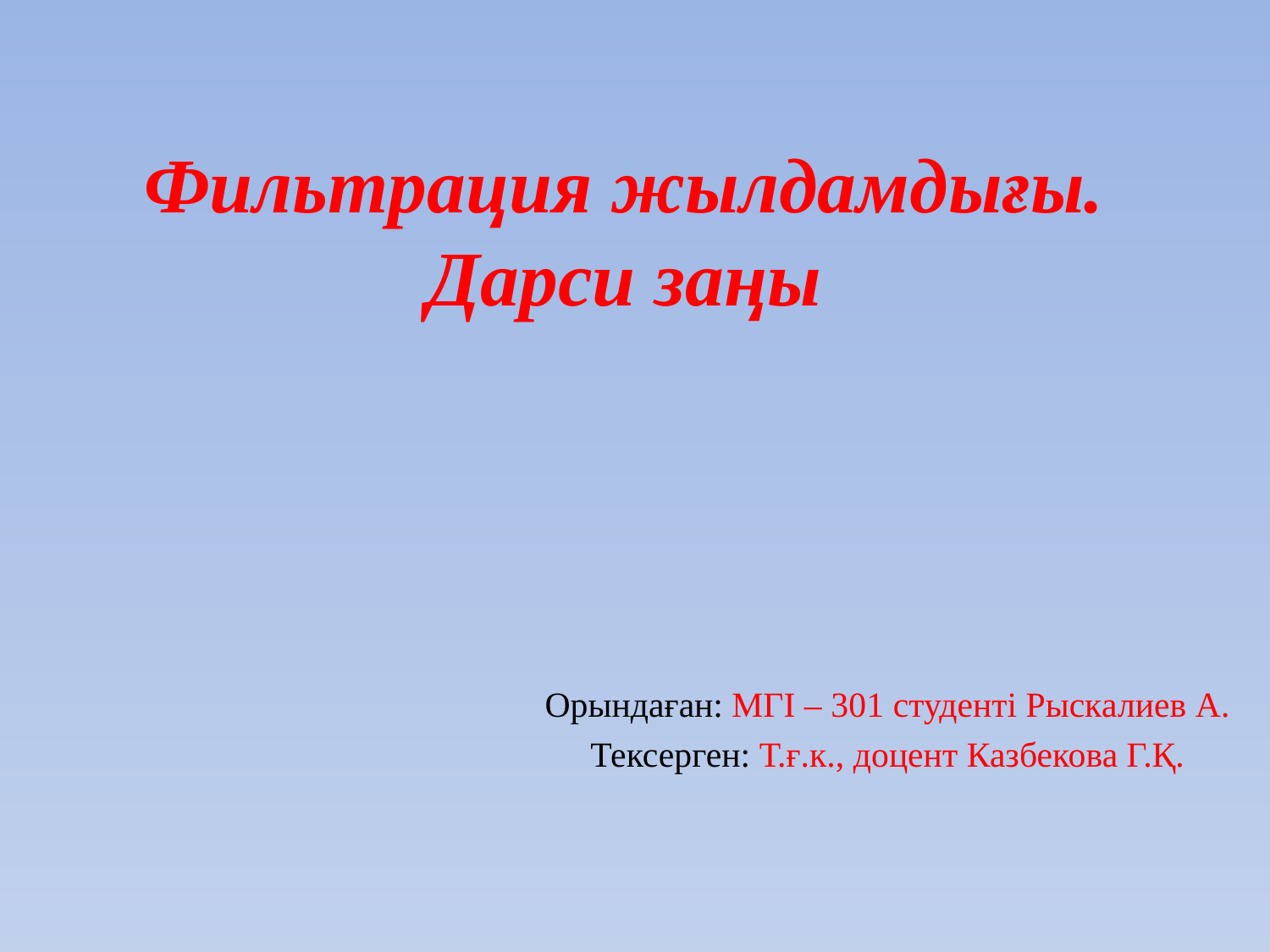

# Фильтрация жылдамдығы. Дарси заңы
Орындаған: МГІ – 301 студенті Рыскалиев А.
Тексерген: Т.ғ.к., доцент Казбекова Г.Қ.